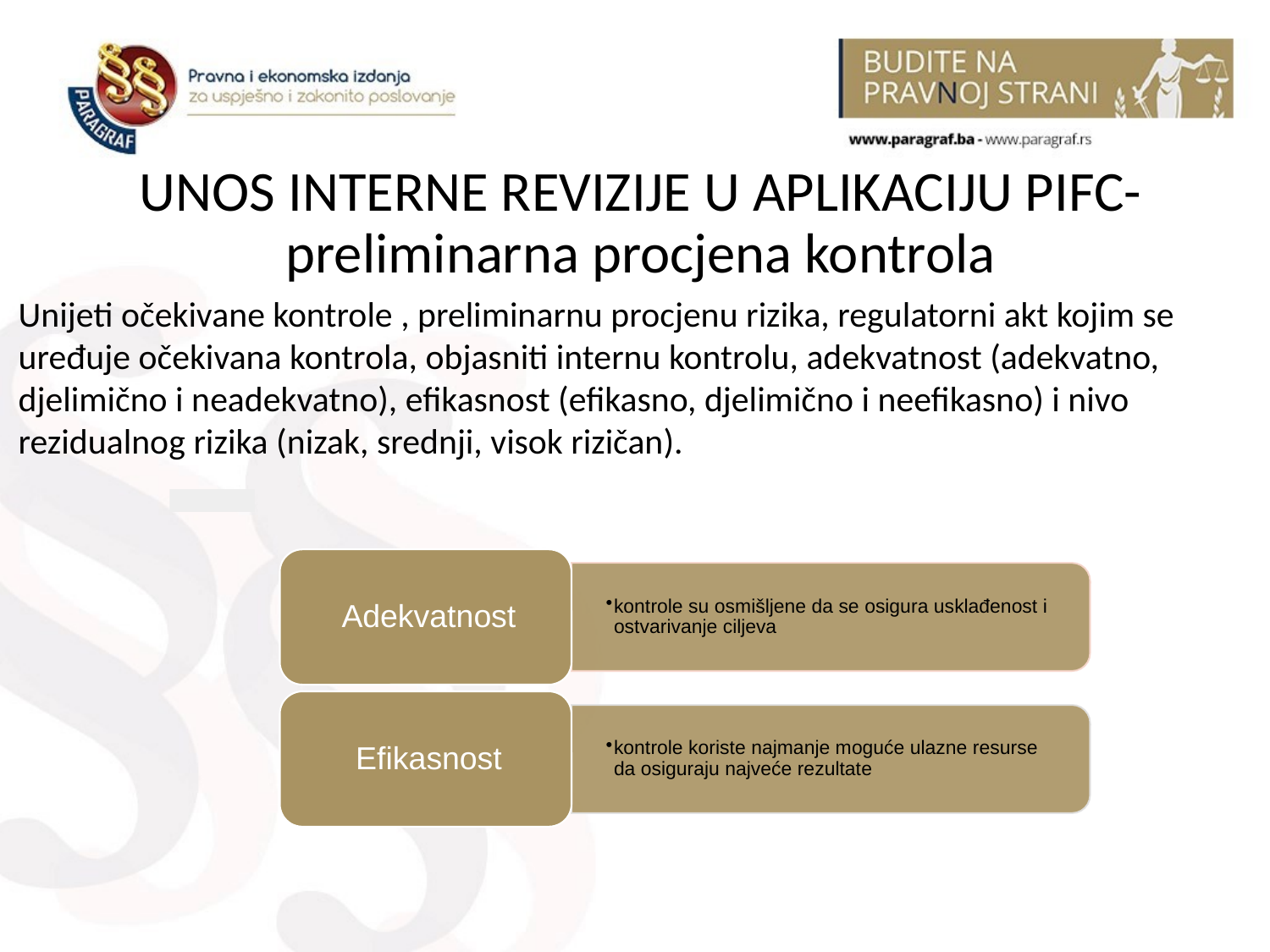

# UNOS INTERNE REVIZIJE U APLIKACIJU PIFC-preliminarna procjena kontrola
Unijeti očekivane kontrole , preliminarnu procjenu rizika, regulatorni akt kojim se uređuje očekivana kontrola, objasniti internu kontrolu, adekvatnost (adekvatno, djelimično i neadekvatno), efikasnost (efikasno, djelimično i neefikasno) i nivo rezidualnog rizika (nizak, srednji, visok rizičan).

kontrole su osmišljene da se osigura usklađenost i ostvarivanje ciljeva
Adekvatnost
kontrole koriste najmanje moguće ulazne resurse da osiguraju najveće rezultate
Efikasnost